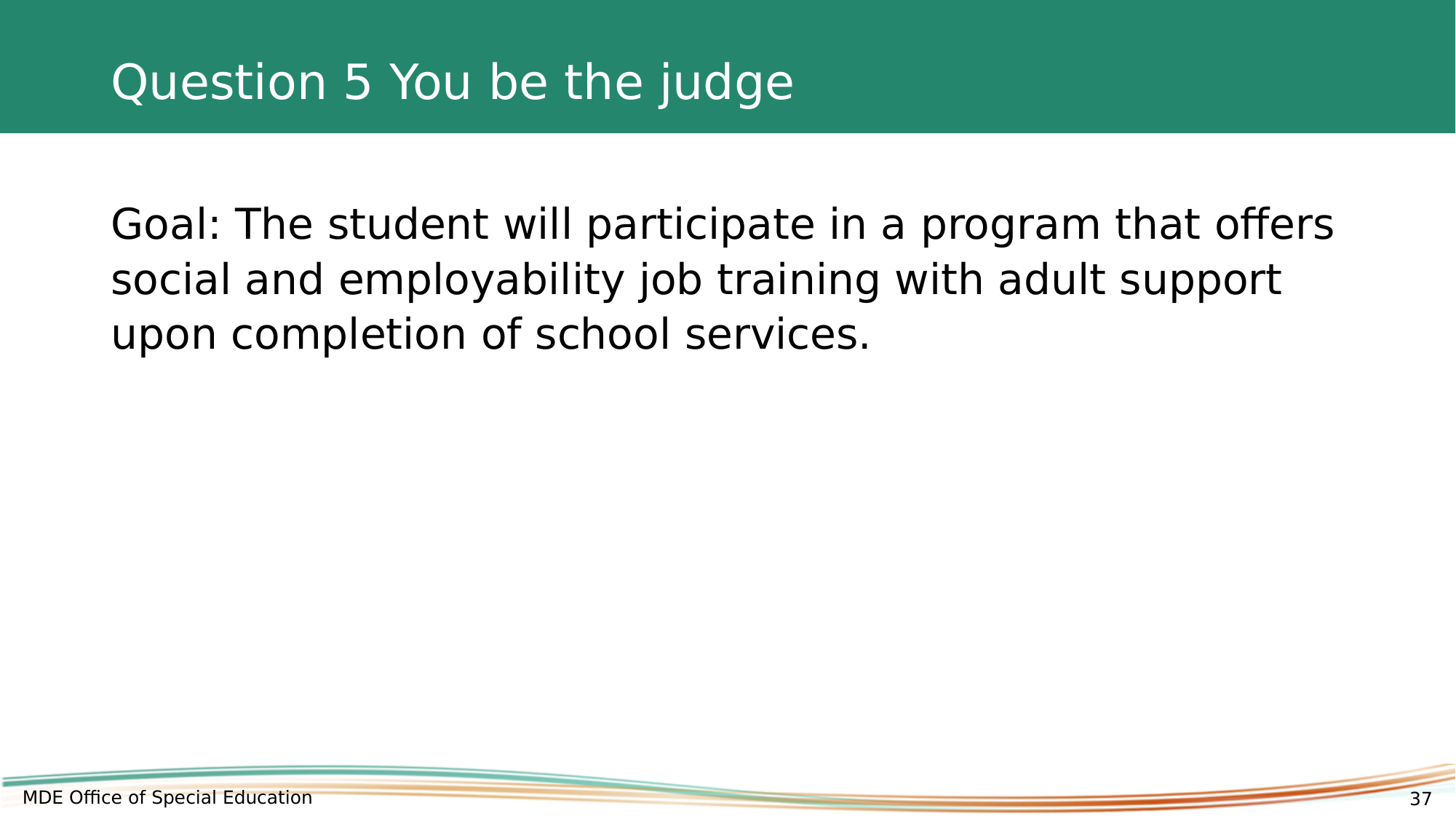

# Question 5 You be the judge
Goal: The student will participate in a program that offers social and employability job training with adult support upon completion of school services.
MDE Office of Special Education
37